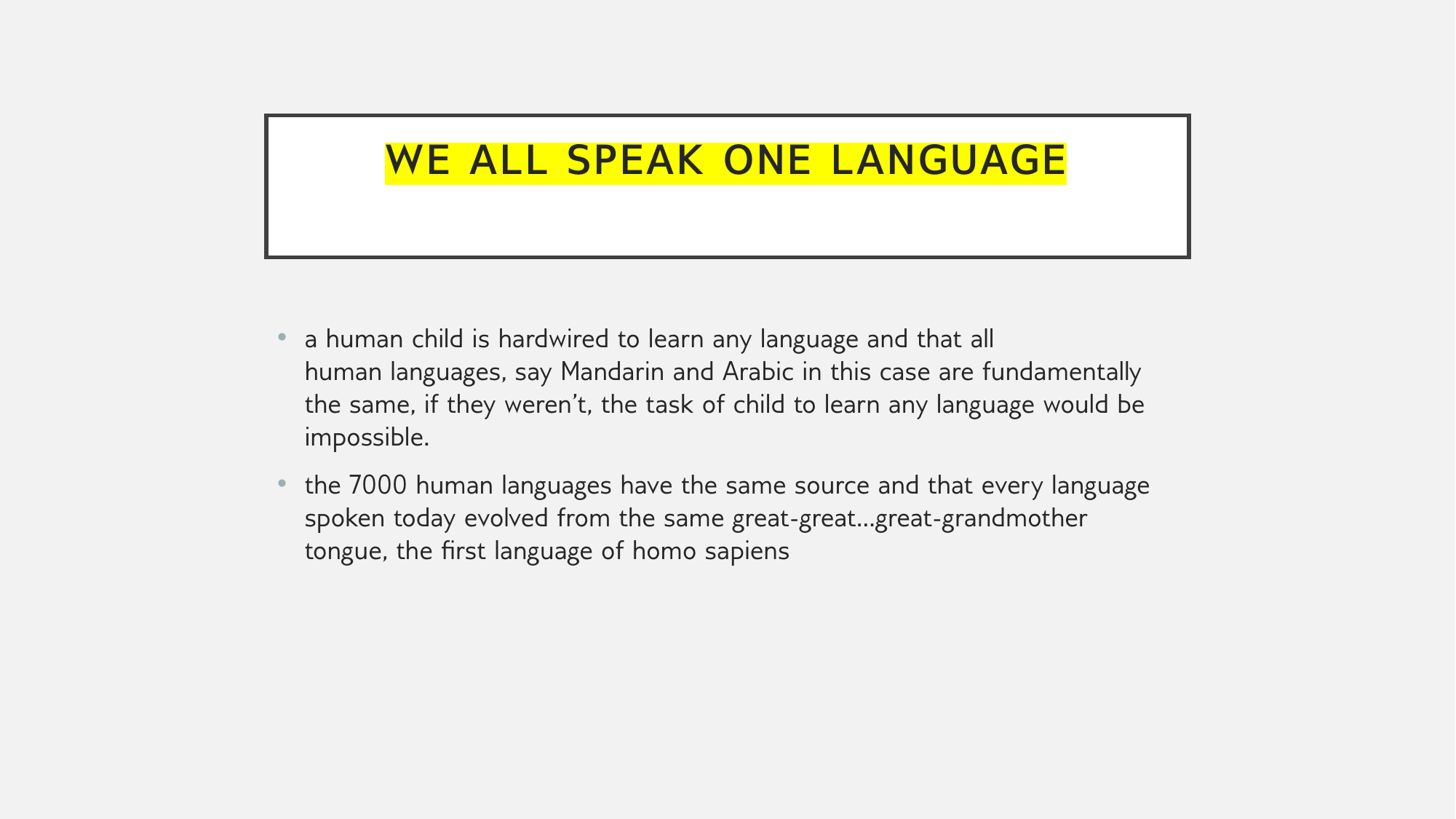

# We all speak one language
a human child is hardwired to learn any language and that all human languages, say Mandarin and Arabic in this case are fundamentally the same, if they weren’t, the task of child to learn any language would be impossible.
the 7000 human languages have the same source and that every language spoken today evolved from the same great-great…great-grandmother tongue, the first language of homo sapiens